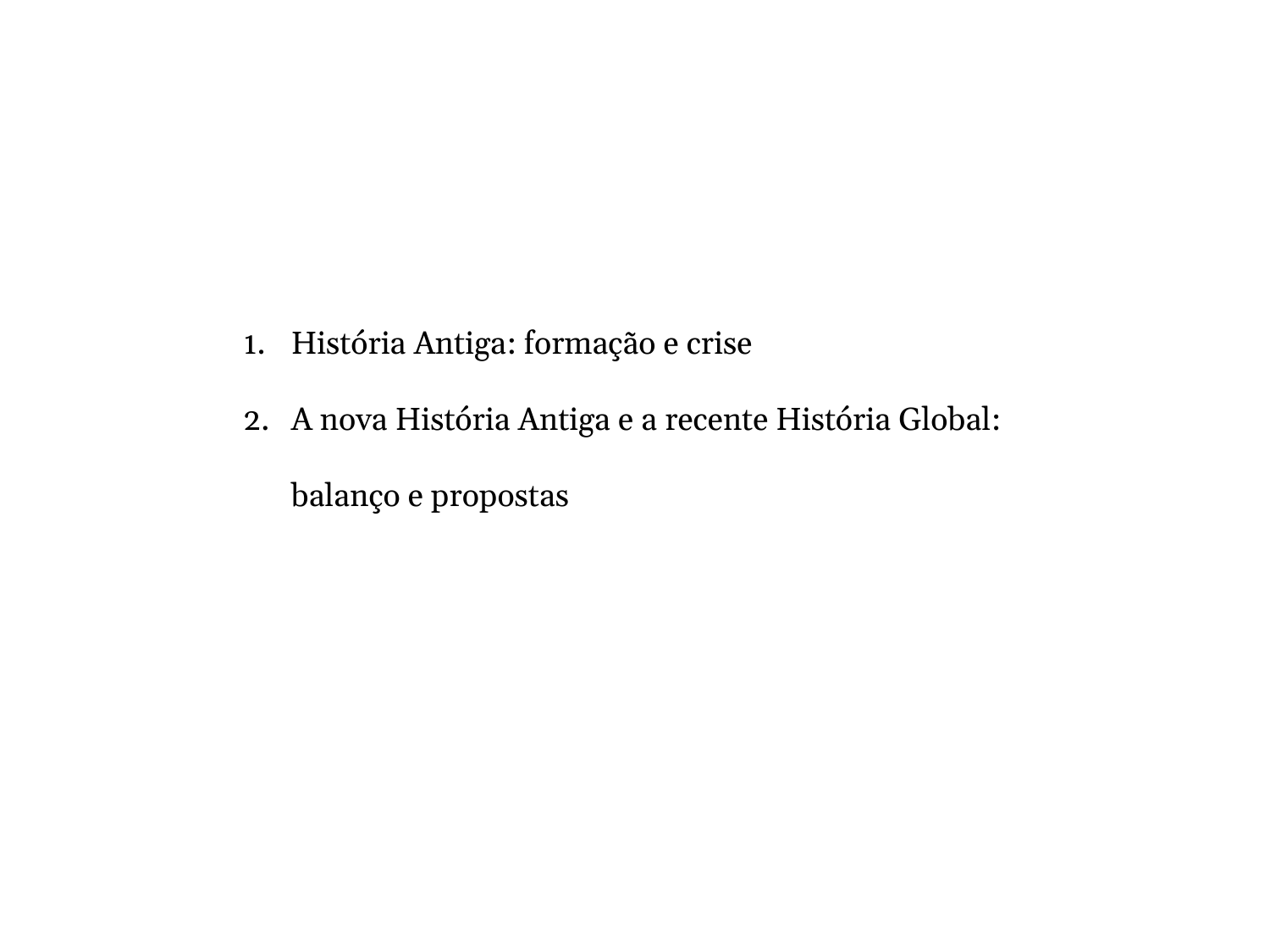

História Antiga: formação e crise
A nova História Antiga e a recente História Global: balanço e propostas